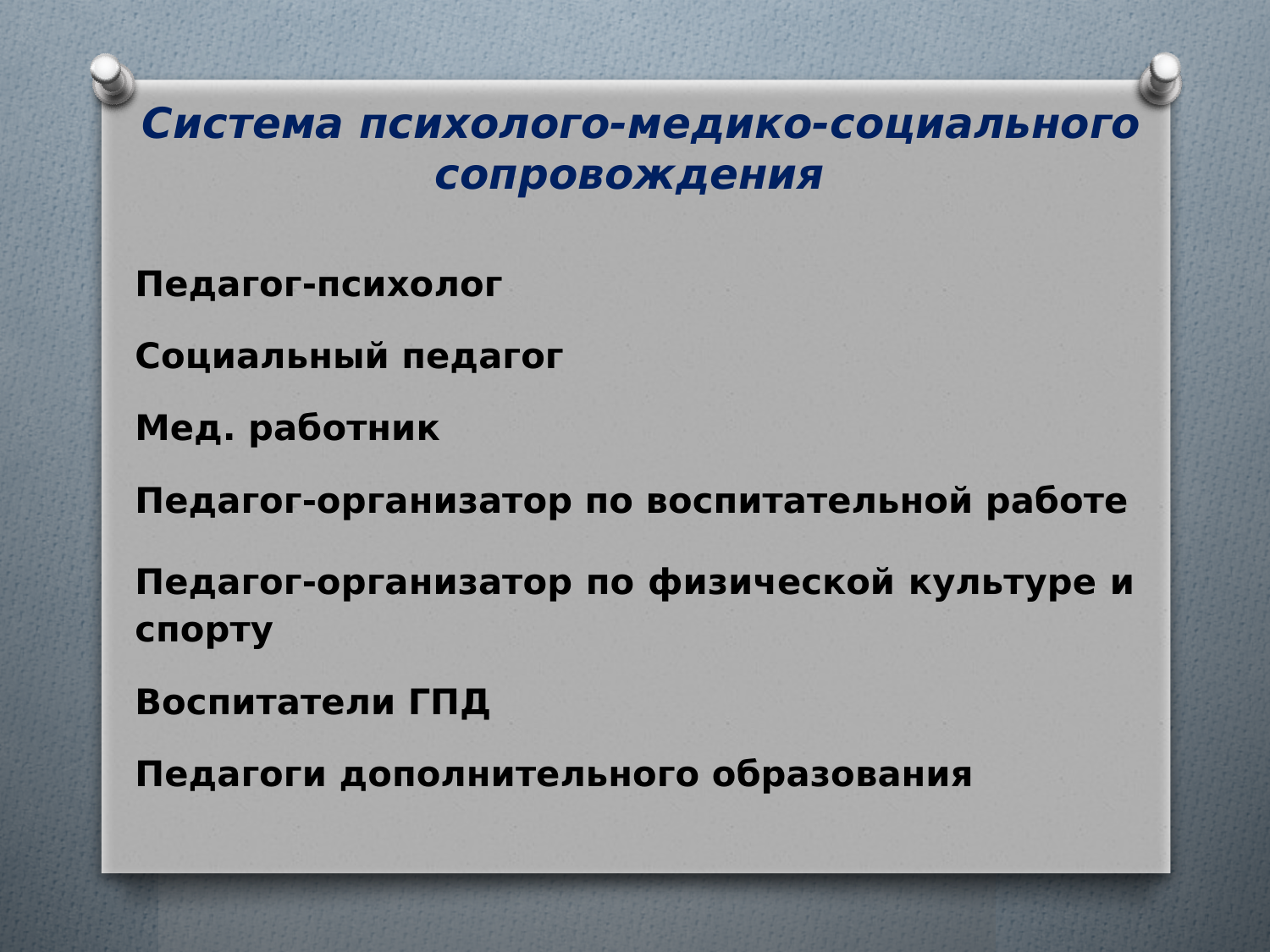

# Система психолого-медико-социального сопровождения
| Педагог-психолог |
| --- |
| Социальный педагог |
| Мед. работник |
| Педагог-организатор по воспитательной работе |
| Педагог-организатор по физической культуре и спорту |
| Воспитатели ГПД |
| Педагоги дополнительного образования |